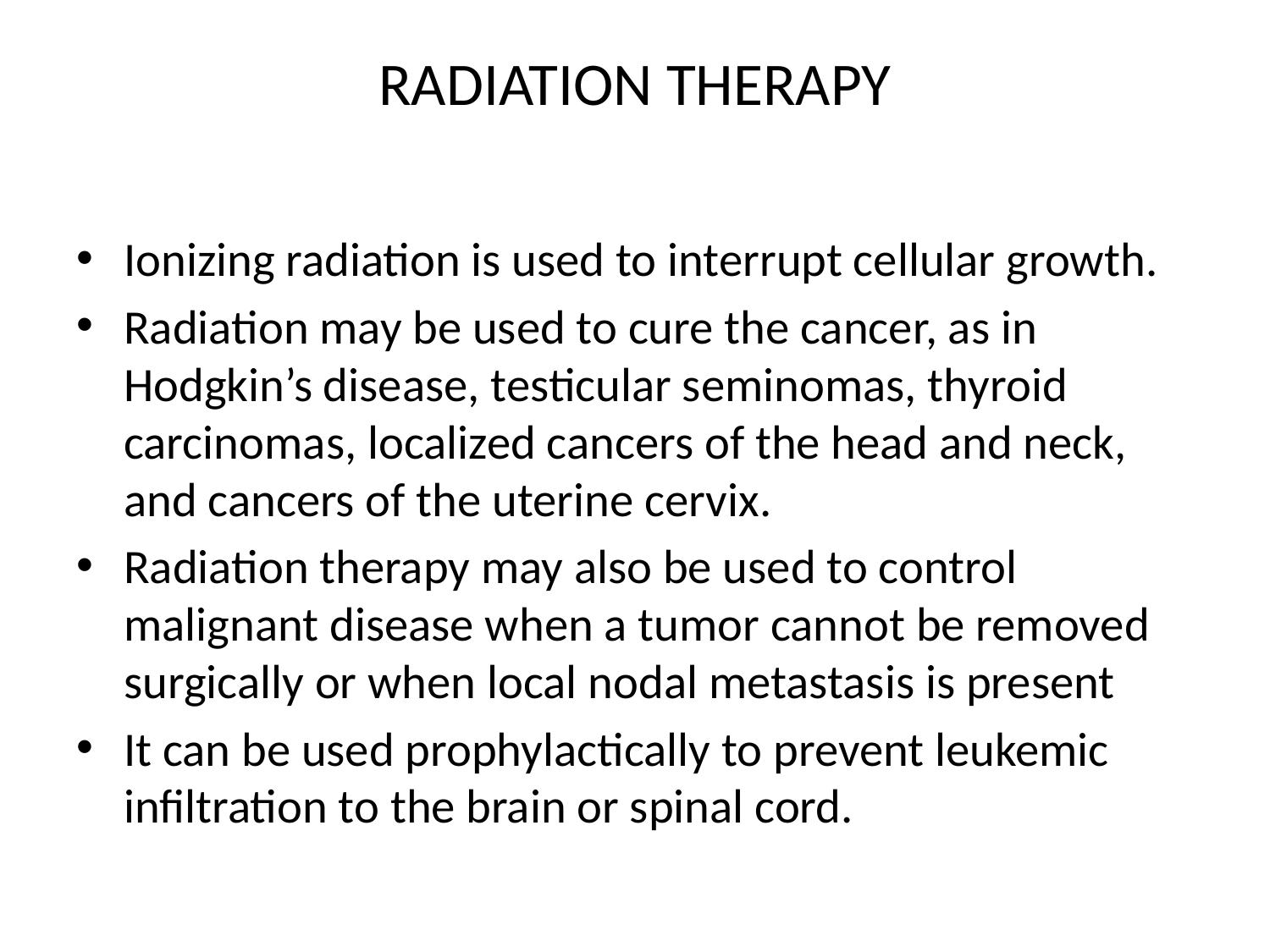

# RADIATION THERAPY
Ionizing radiation is used to interrupt cellular growth.
Radiation may be used to cure the cancer, as in Hodgkin’s disease, testicular seminomas, thyroid carcinomas, localized cancers of the head and neck, and cancers of the uterine cervix.
Radiation therapy may also be used to control malignant disease when a tumor cannot be removed surgically or when local nodal metastasis is present
It can be used prophylactically to prevent leukemic infiltration to the brain or spinal cord.